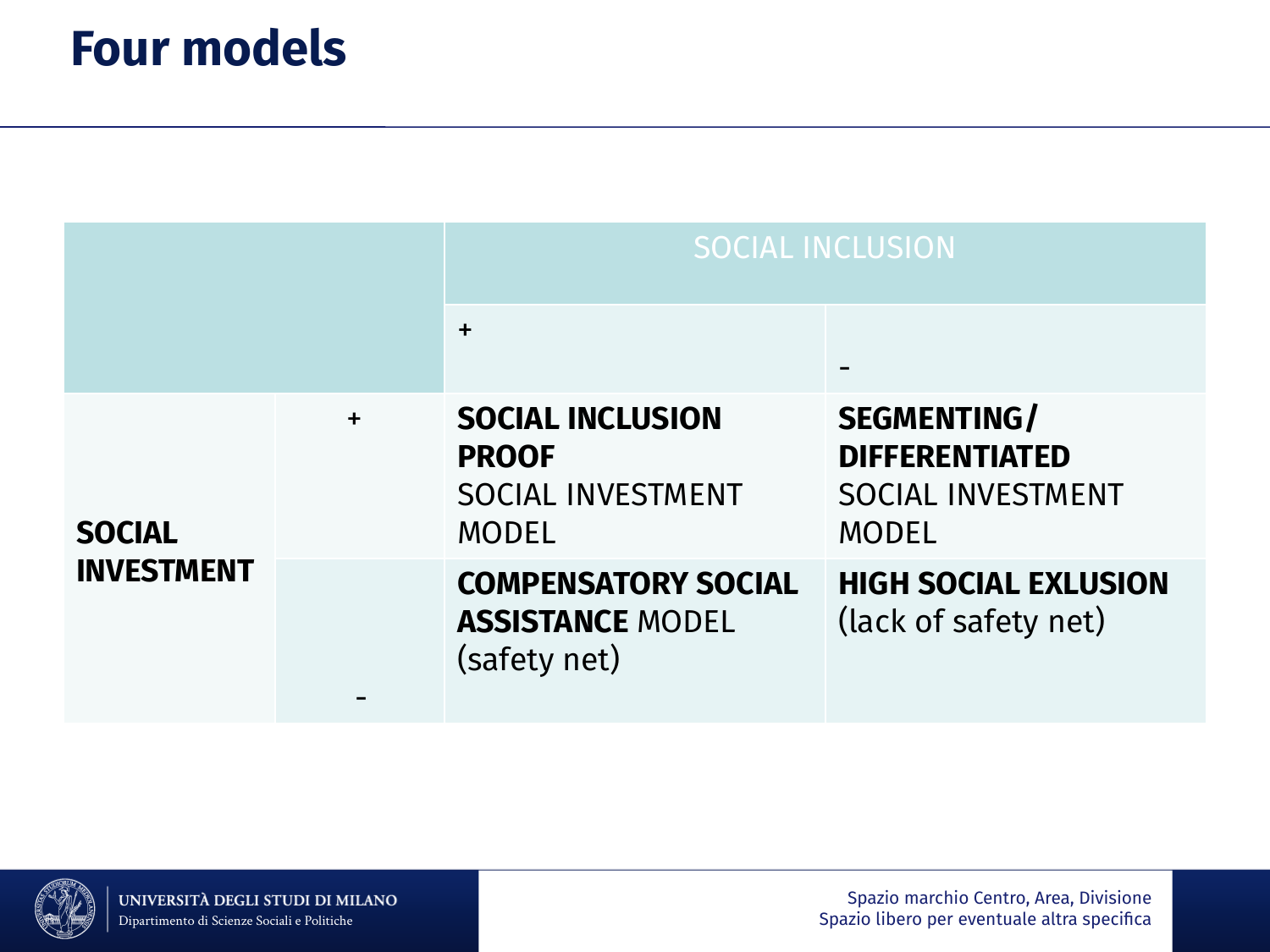

# Four models
|  |  | SOCIAL INCLUSION |  |
| --- | --- | --- | --- |
|  |  | + | - |
| SOCIAL INVESTMENT | + | SOCIAL INCLUSION PROOF SOCIAL INVESTMENT MODEL | SEGMENTING/DIFFERENTIATED SOCIAL INVESTMENT MODEL |
|  | - | COMPENSATORY SOCIAL ASSISTANCE MODEL (safety net) | HIGH SOCIAL EXLUSION (lack of safety net) |
Spazio marchio Centro, Area, Divisione
Spazio libero per eventuale altra specifica
Dipartimento di Scienze Sociali e Politiche